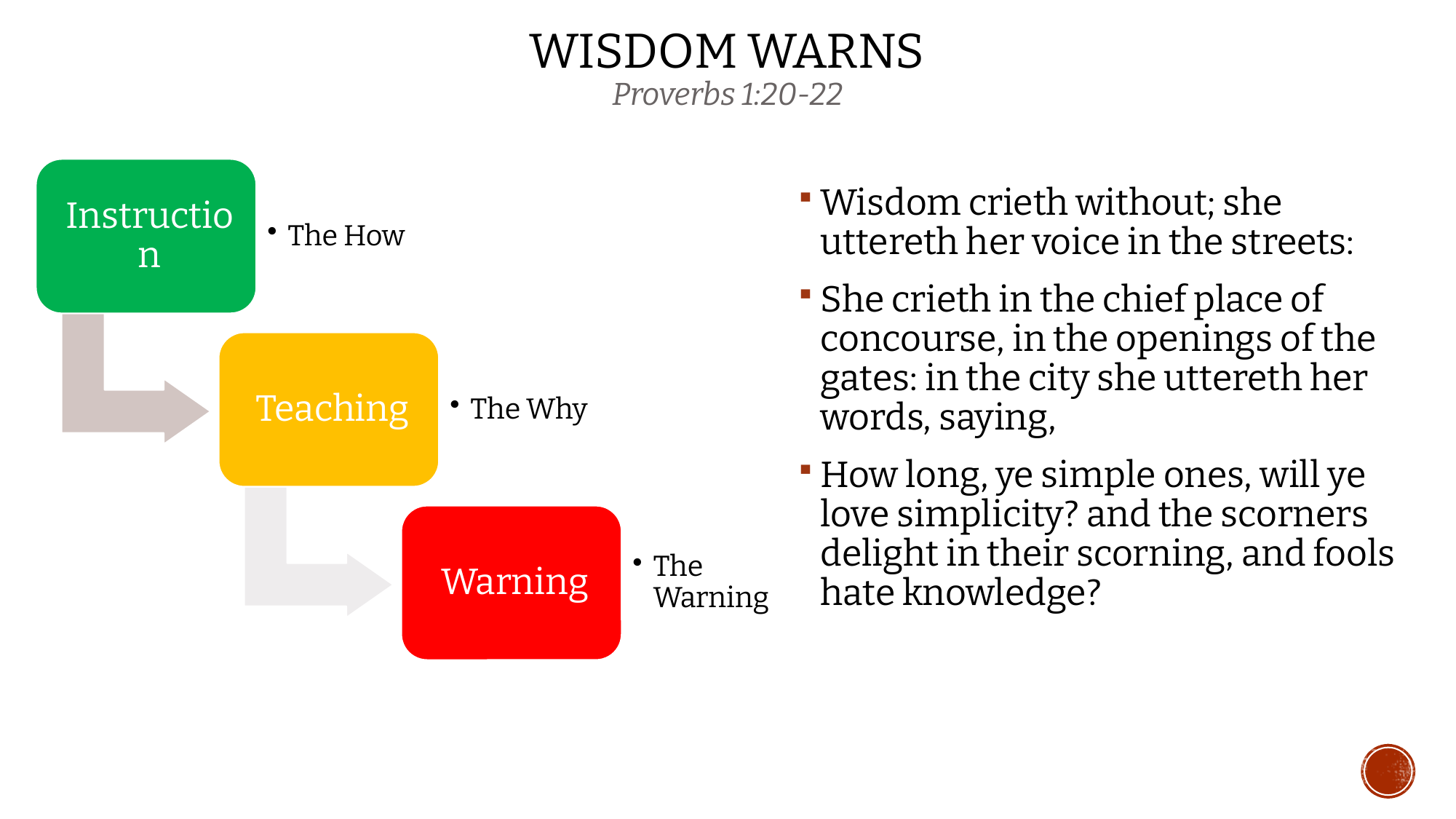

# Wisdom Warns Proverbs 1:20-22
Instruction
The How
Teaching
The Why
Warning
The Warning
Wisdom crieth without; she uttereth her voice in the streets:
She crieth in the chief place of concourse, in the openings of the gates: in the city she uttereth her words, saying,
How long, ye simple ones, will ye love simplicity? and the scorners delight in their scorning, and fools hate knowledge?